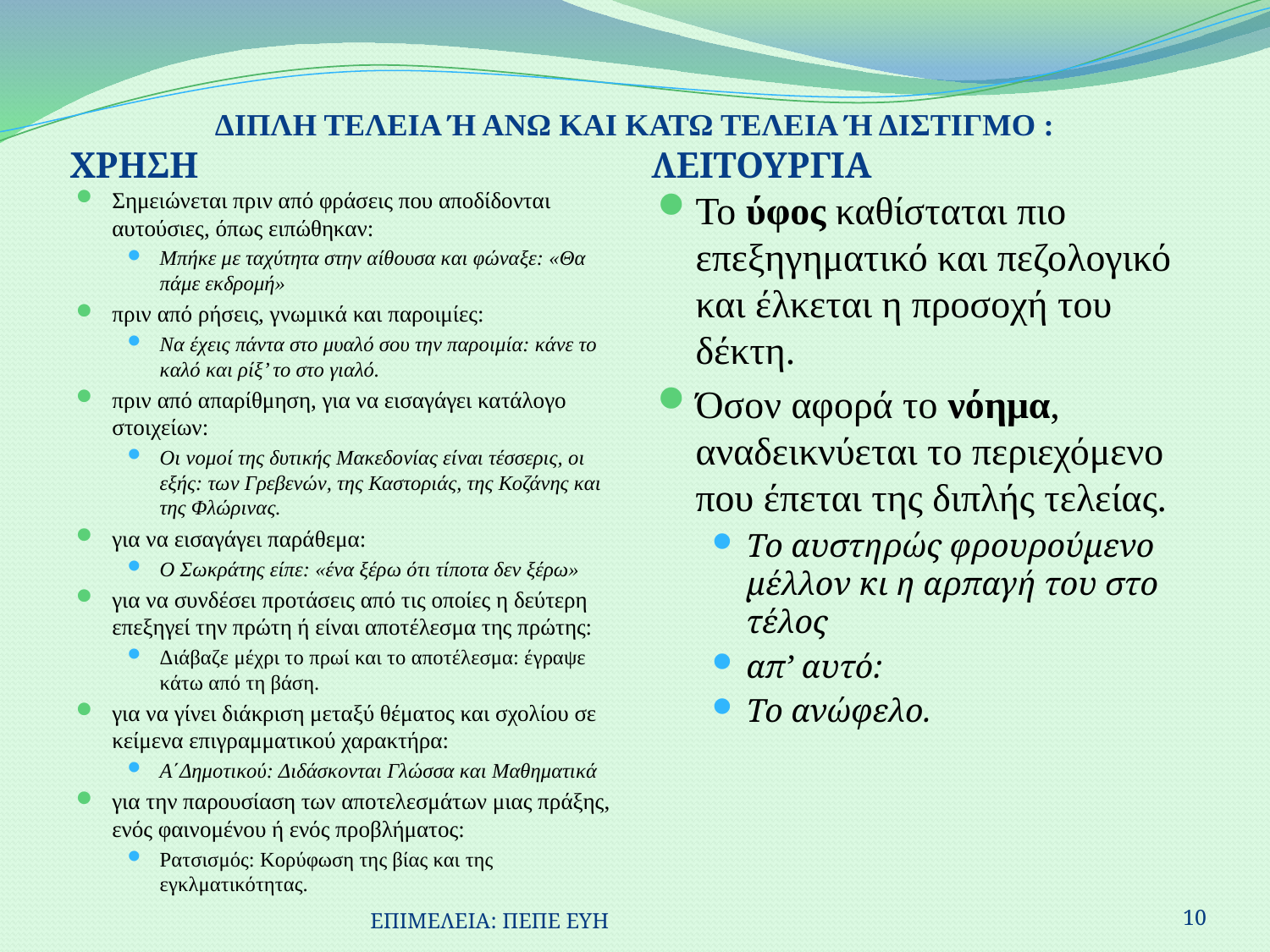

# ΔΙΠΛΗ ΤΕΛΕΙΑ Ή ΑΝΩ ΚΑΙ ΚΑΤΩ ΤΕΛΕΙΑ Ή ΔΙΣΤΙΓΜΟ :
ΧΡΗΣΗ
ΛΕΙΤΟΥΡΓΙΑ
Σημειώνεται πριν από φράσεις που αποδίδονται αυτούσιες, όπως ειπώθηκαν:
Μπήκε με ταχύτητα στην αίθουσα και φώναξε: «Θα πάμε εκδρομή»
πριν από ρήσεις, γνωμικά και παροιμίες:
Να έχεις πάντα στο μυαλό σου την παροιμία: κάνε το καλό και ρίξ’ το στο γιαλό.
πριν από απαρίθμηση, για να εισαγάγει κατάλογο στοιχείων:
Οι νομοί της δυτικής Μακεδονίας είναι τέσσερις, οι εξής: των Γρεβενών, της Καστοριάς, της Κοζάνης και της Φλώρινας.
για να εισαγάγει παράθεμα:
Ο Σωκράτης είπε: «ένα ξέρω ότι τίποτα δεν ξέρω»
για να συνδέσει προτάσεις από τις οποίες η δεύτερη επεξηγεί την πρώτη ή είναι αποτέλεσμα της πρώτης:
Διάβαζε μέχρι το πρωί και το αποτέλεσμα: έγραψε κάτω από τη βάση.
για να γίνει διάκριση μεταξύ θέματος και σχολίου σε κείμενα επιγραμματικού χαρακτήρα:
Α΄Δημοτικού: Διδάσκονται Γλώσσα και Μαθηματικά
για την παρουσίαση των αποτελεσμάτων μιας πράξης, ενός φαινομένου ή ενός προβλήματος:
Ρατσισμός: Κορύφωση της βίας και της εγκλματικότητας.
Το ύφος καθίσταται πιο επεξηγηματικό και πεζολογικό και έλκεται η προσοχή του δέκτη.
Όσον αφορά το νόημα, αναδεικνύεται το περιεχόμενο που έπεται της διπλής τελείας.
Το αυστηρώς φρουρούμενο μέλλον κι η αρπαγή του στο τέλος
απ’ αυτό:
Το ανώφελο.
10
ΕΠΙΜΕΛΕΙΑ: ΠΕΠΕ ΕΥΗ